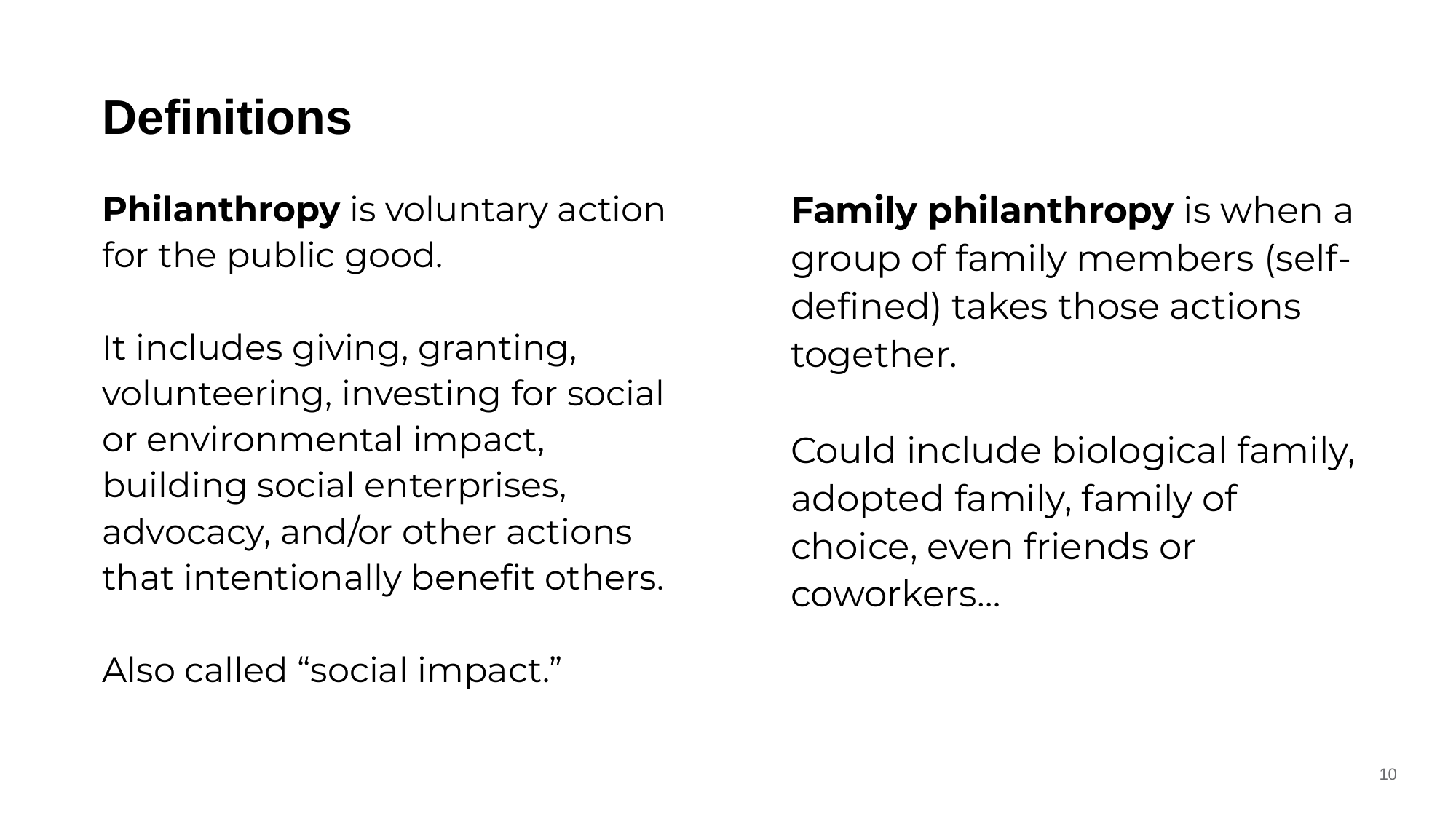

# Definitions
Philanthropy is voluntary action for the public good.

It includes giving, granting, volunteering, investing for social or environmental impact, building social enterprises, advocacy, and/or other actions that intentionally benefit others.

Also called “social impact.”
Family philanthropy is when a group of family members (self-defined) takes those actions together.

Could include biological family, adopted family, family of choice, even friends or coworkers…
10